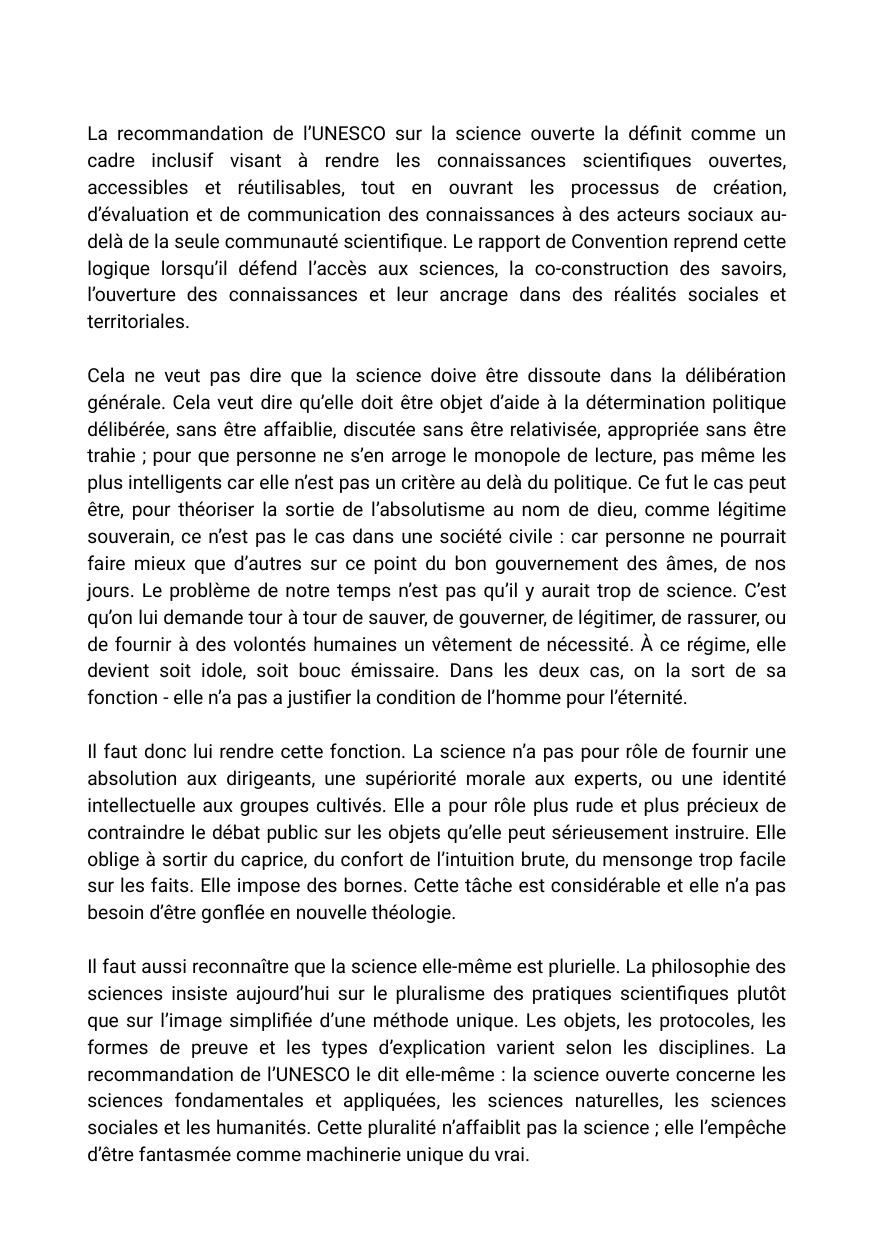

La recommandation de l’UNESCO sur la science ouverte la définit comme un cadre inclusif visant à rendre les connaissances scientifiques ouvertes, accessibles et réutilisables, tout en ouvrant les processus de création, d’évaluation et de communication des connaissances à des acteurs sociaux au-delà de la seule communauté scientifique. Le rapport de Convention reprend cette logique lorsqu’il défend l’accès aux sciences, la co-construction des savoirs, l’ouverture des connaissances et leur ancrage dans des réalités sociales et territoriales.

Cela ne veut pas dire que la science doive être dissoute dans la délibération générale. Cela veut dire qu’elle doit être objet d’aide à la détermination politique délibérée, sans être affaiblie, discutée sans être relativisée, appropriée sans être trahie ; pour que personne ne s’en arroge le monopole de lecture, pas même les plus intelligents car elle n’est pas un critère au delà du politique. Ce fut le cas peut être, pour théoriser la sortie de l’absolutisme au nom de dieu, comme légitime souverain, ce n’est pas le cas dans une société civile : car personne ne pourrait faire mieux que d’autres sur ce point du bon gouvernement des âmes, de nos jours. Le problème de notre temps n’est pas qu’il y aurait trop de science. C’est qu’on lui demande tour à tour de sauver, de gouverner, de légitimer, de rassurer, ou de fournir à des volontés humaines un vêtement de nécessité. À ce régime, elle devient soit idole, soit bouc émissaire. Dans les deux cas, on la sort de sa fonction - elle n’a pas a justifier la condition de l’homme pour l’éternité.

Il faut donc lui rendre cette fonction. La science n’a pas pour rôle de fournir une absolution aux dirigeants, une supériorité morale aux experts, ou une identité intellectuelle aux groupes cultivés. Elle a pour rôle plus rude et plus précieux de contraindre le débat public sur les objets qu’elle peut sérieusement instruire. Elle oblige à sortir du caprice, du confort de l’intuition brute, du mensonge trop facile sur les faits. Elle impose des bornes. Cette tâche est considérable et elle n’a pas besoin d’être gonflée en nouvelle théologie.

Il faut aussi reconnaître que la science elle-même est plurielle. La philosophie des sciences insiste aujourd’hui sur le pluralisme des pratiques scientifiques plutôt que sur l’image simplifiée d’une méthode unique. Les objets, les protocoles, les formes de preuve et les types d’explication varient selon les disciplines. La recommandation de l’UNESCO le dit elle-même : la science ouverte concerne les sciences fondamentales et appliquées, les sciences naturelles, les sciences sociales et les humanités. Cette pluralité n’affaiblit pas la science ; elle l’empêche d’être fantasmée comme machinerie unique du vrai.